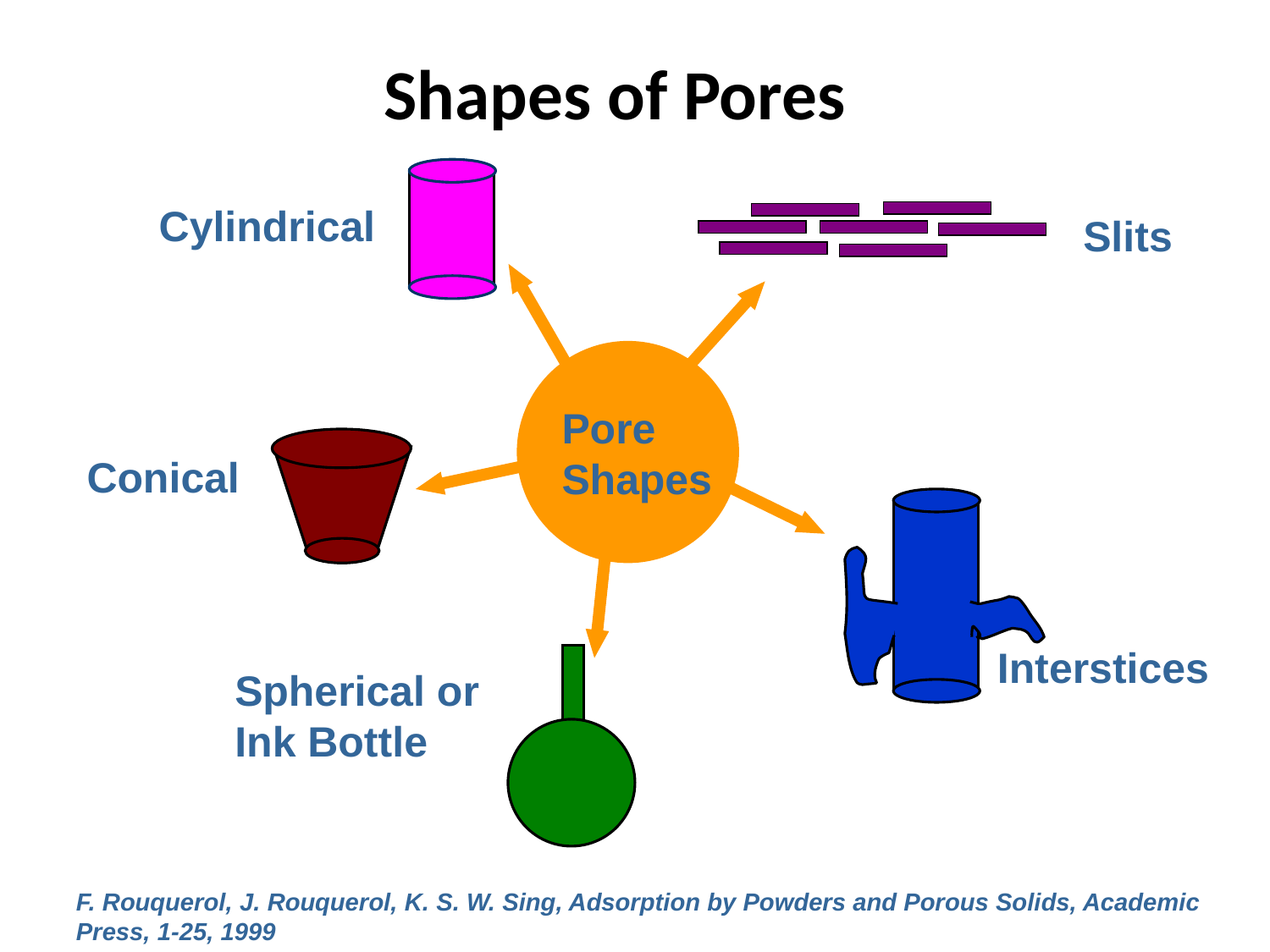

# Shapes of Pores

Cylindrical

Slits

Pore
Shapes

Spherical or
Ink Bottle
Conical
Interstices

F. Rouquerol, J. Rouquerol, K. S. W. Sing, Adsorption by Powders and Porous Solids, Academic Press, 1-25, 1999